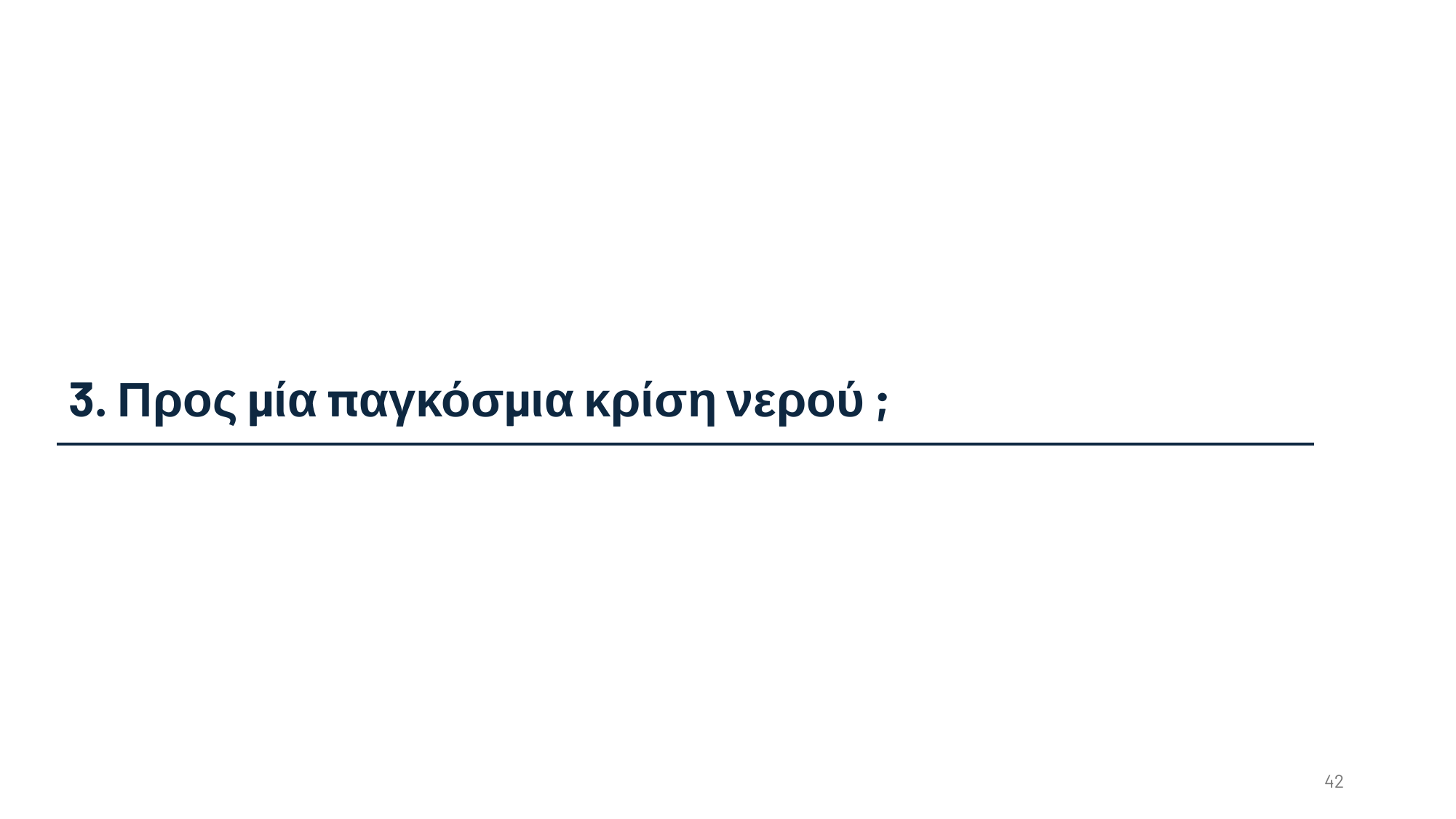

3. Προς μία παγκόσμια κρίση νερού ;
42